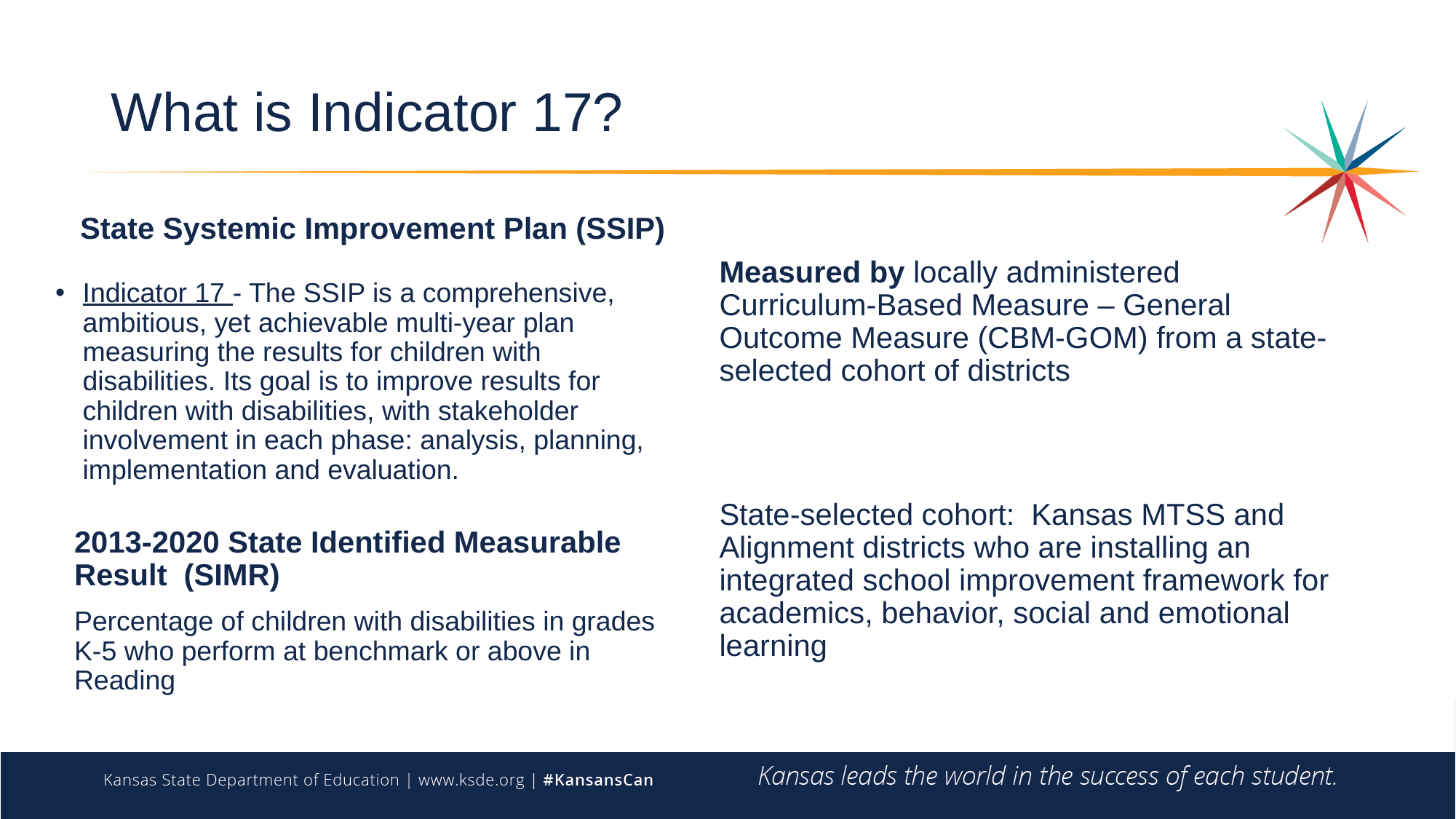

# What is Indicator 17?
State Systemic Improvement Plan (SSIP)
Measured by locally administered Curriculum-Based Measure – General Outcome Measure (CBM-GOM) from a state-selected cohort of districts

State-selected cohort:  Kansas MTSS and Alignment districts who are installing an integrated school improvement framework for academics, behavior, social and emotional learning

Indicator 17 - The SSIP is a comprehensive, ambitious, yet achievable multi-year plan measuring the results for children with disabilities. Its goal is to improve results for children with disabilities, with stakeholder involvement in each phase: analysis, planning, implementation and evaluation.
2013-2020 State Identified Measurable Result  (SIMR)
Percentage of children with disabilities in grades K-5 who perform at benchmark or above in Reading